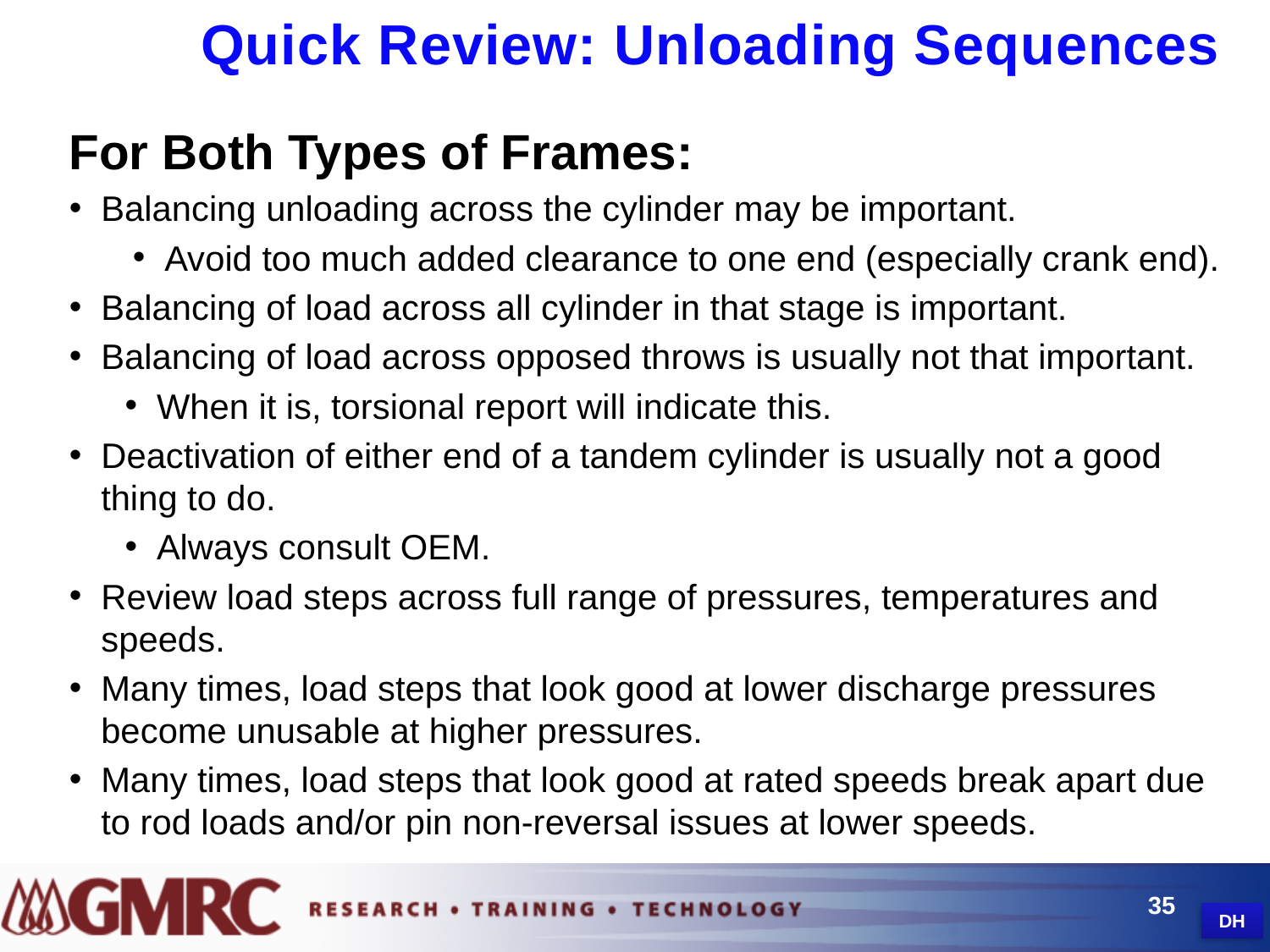

Quick Review: Unloading Sequences
For Both Types of Frames:
Balancing unloading across the cylinder may be important.
Avoid too much added clearance to one end (especially crank end).
Balancing of load across all cylinder in that stage is important.
Balancing of load across opposed throws is usually not that important.
When it is, torsional report will indicate this.
Deactivation of either end of a tandem cylinder is usually not a good thing to do.
Always consult OEM.
Review load steps across full range of pressures, temperatures and speeds.
Many times, load steps that look good at lower discharge pressures become unusable at higher pressures.
Many times, load steps that look good at rated speeds break apart due to rod loads and/or pin non-reversal issues at lower speeds.
35
DH